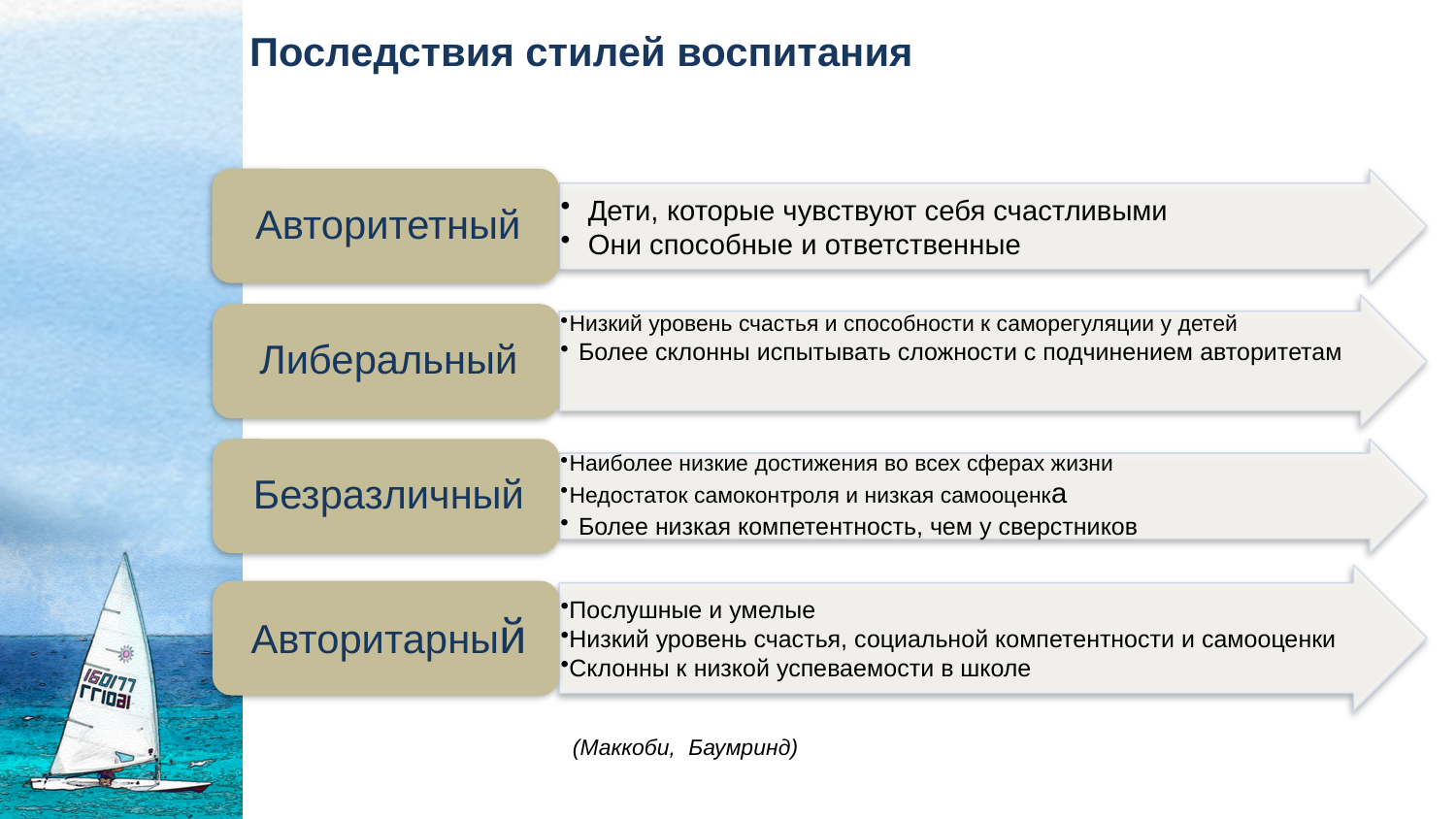

# Последствия стилей воспитания
Дети, которые чувствуют себя счастливыми
Они способные и ответственные
Авторитетный
Низкий уровень счастья и способности к саморегуляции у детей
Более склонны испытывать сложности с подчинением авторитетам

Либеральный
Наиболее низкие достижения во всех сферах жизни
Недостаток самоконтроля и низкая самооценка
Более низкая компетентность, чем у сверстников
Безразличный
Послушные и умелые
Низкий уровень счастья, социальной компетентности и самооценки
Склонны к низкой успеваемости в школе
Авторитарный
(Маккоби,  Баумринд)